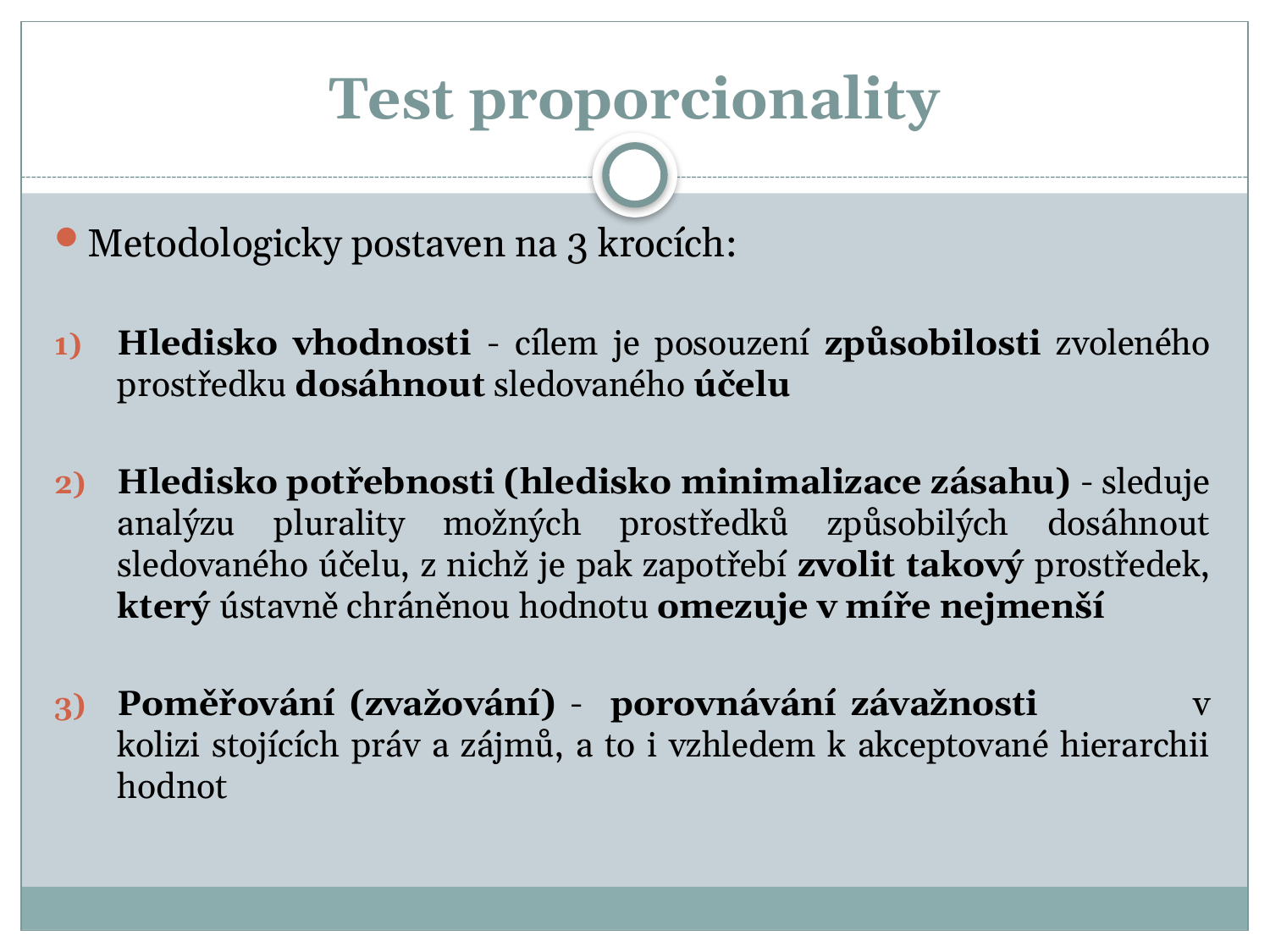

# Test proporcionality
Metodologicky postaven na 3 krocích:

Hledisko vhodnosti - cílem je posouzení způsobilosti zvoleného prostředku dosáhnout sledovaného účelu

Hledisko potřebnosti (hledisko minimalizace zásahu) - sleduje analýzu plurality možných prostředků způsobilých dosáhnout sledovaného účelu, z nichž je pak zapotřebí zvolit takový prostředek, který ústavně chráněnou hodnotu omezuje v míře nejmenší

Poměřování (zvažování) -  porovnávání závažnosti           v kolizi stojících práv a zájmů, a to i vzhledem k akceptované hierarchii hodnot